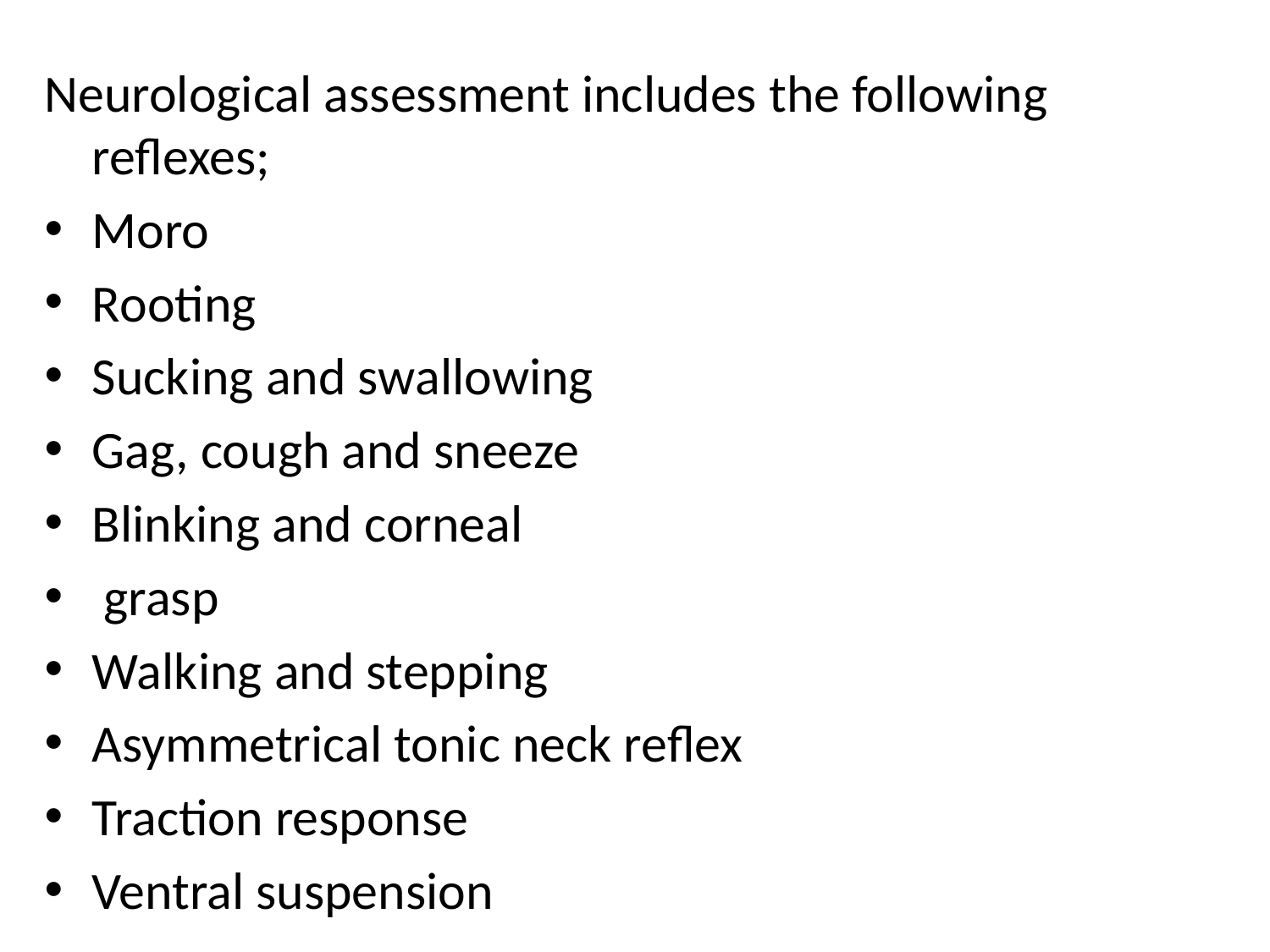

#
Neurological assessment includes the following reflexes;
Moro
Rooting
Sucking and swallowing
Gag, cough and sneeze
Blinking and corneal
 grasp
Walking and stepping
Asymmetrical tonic neck reflex
Traction response
Ventral suspension